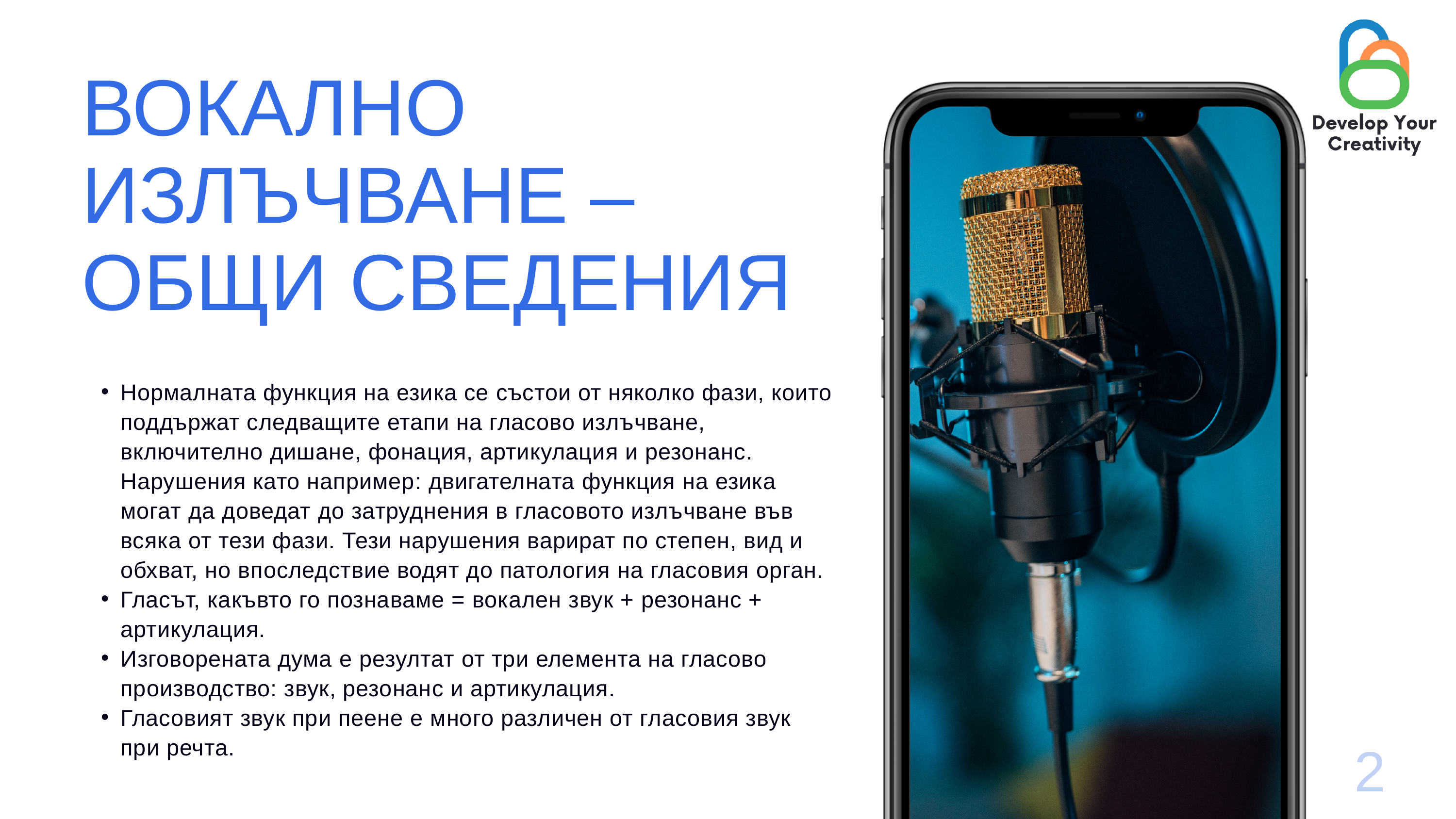

ВОКАЛНО ИЗЛЪЧВАНЕ – ОБЩИ СВЕДЕНИЯ
Нормалната функция на езика се състои от няколко фази, които поддържат следващите етапи на гласово излъчване, включително дишане, фонация, артикулация и резонанс. Нарушения като например: двигателната функция на езика могат да доведат до затруднения в гласовото излъчване във всяка от тези фази. Тези нарушения варират по степен, вид и обхват, но впоследствие водят до патология на гласовия орган.
Гласът, какъвто го познаваме = вокален звук + резонанс + артикулация.
Изговорената дума е резултат от три елемента на гласово производство: звук, резонанс и артикулация.
Гласовият звук при пеене е много различен от гласовия звук при речта.

2